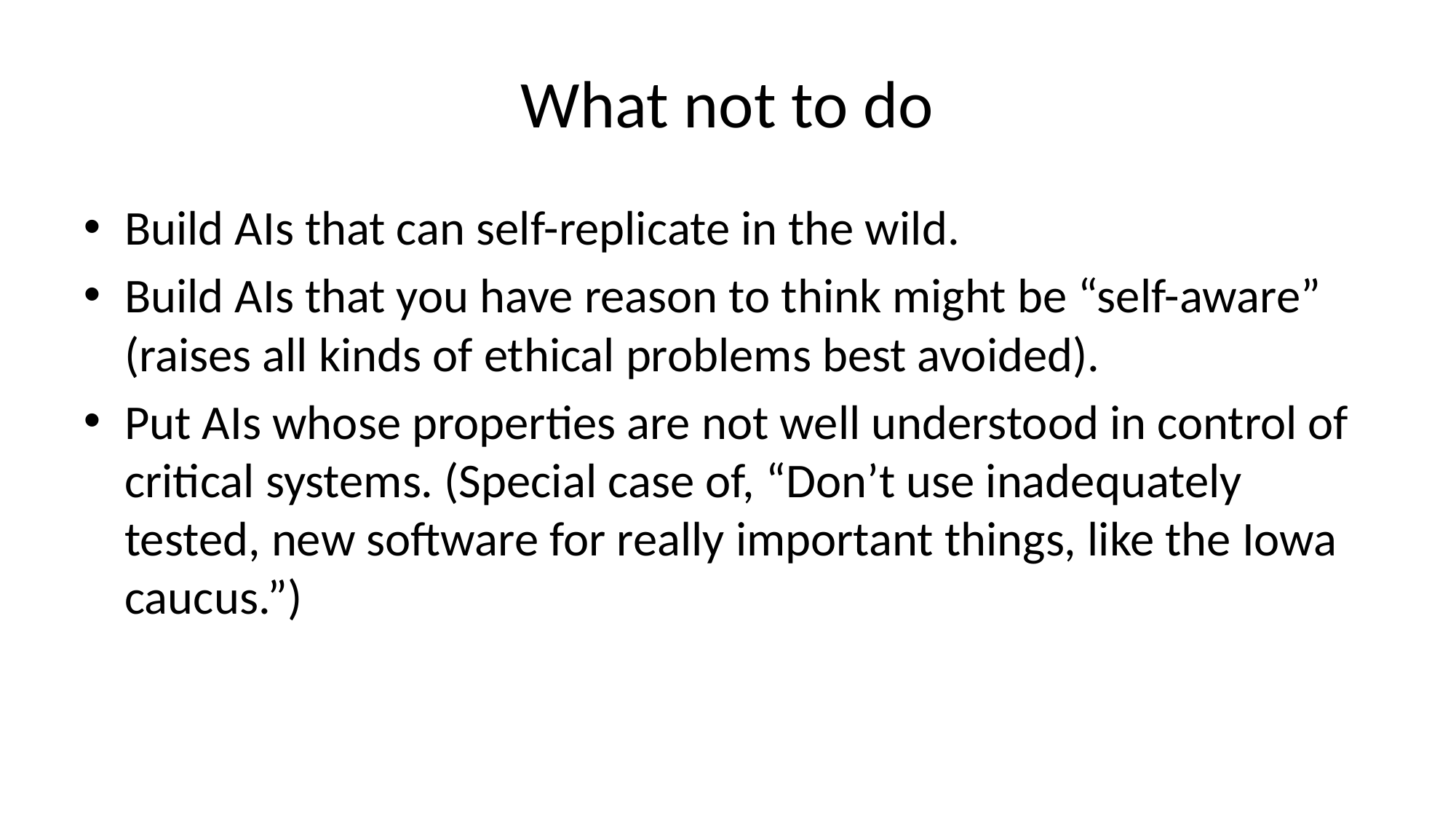

# What not to do
Build AIs that can self-replicate in the wild.
Build AIs that you have reason to think might be “self-aware” (raises all kinds of ethical problems best avoided).
Put AIs whose properties are not well understood in control of critical systems. (Special case of, “Don’t use inadequately tested, new software for really important things, like the Iowa caucus.”)